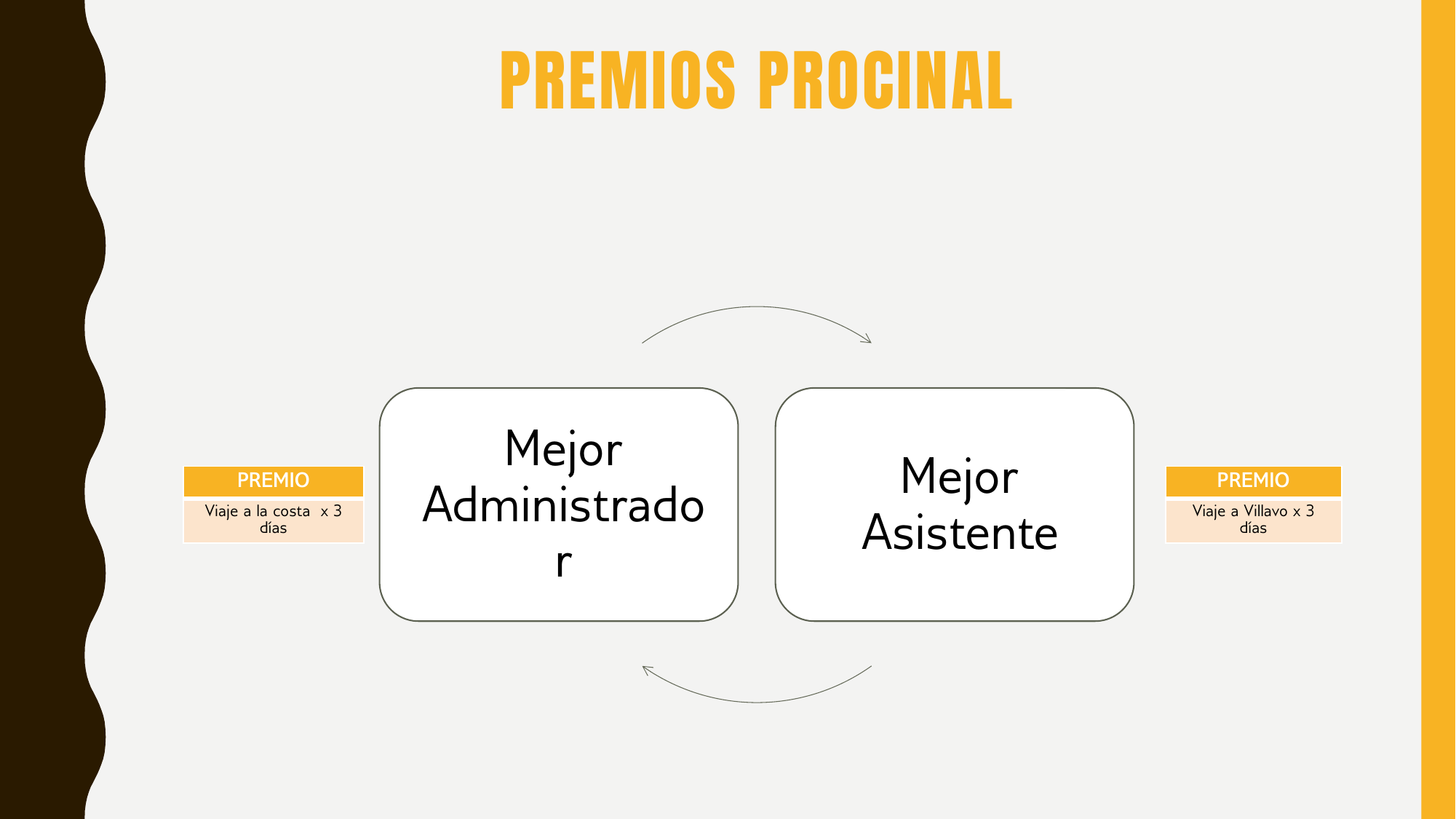

# Premios Procinal
Mejor Administrador
Mejor Asistente
| PREMIO |
| --- |
| Viaje a la costa x 3 días |
| PREMIO |
| --- |
| Viaje a Villavo x 3 días |